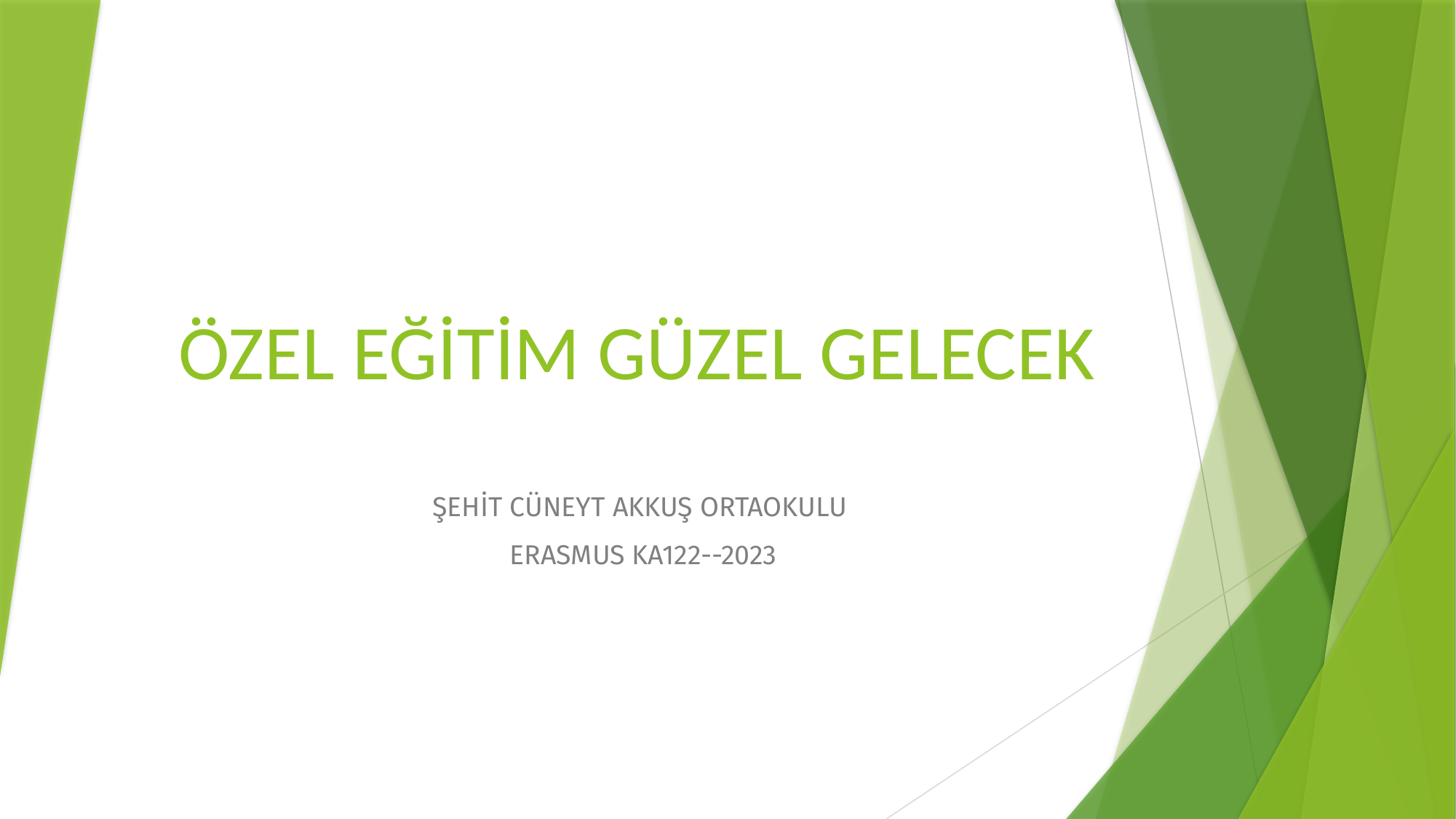

# ÖZEL EĞİTİM GÜZEL GELECEK
ŞEHİT CÜNEYT AKKUŞ ORTAOKULU
ERASMUS KA122--2023